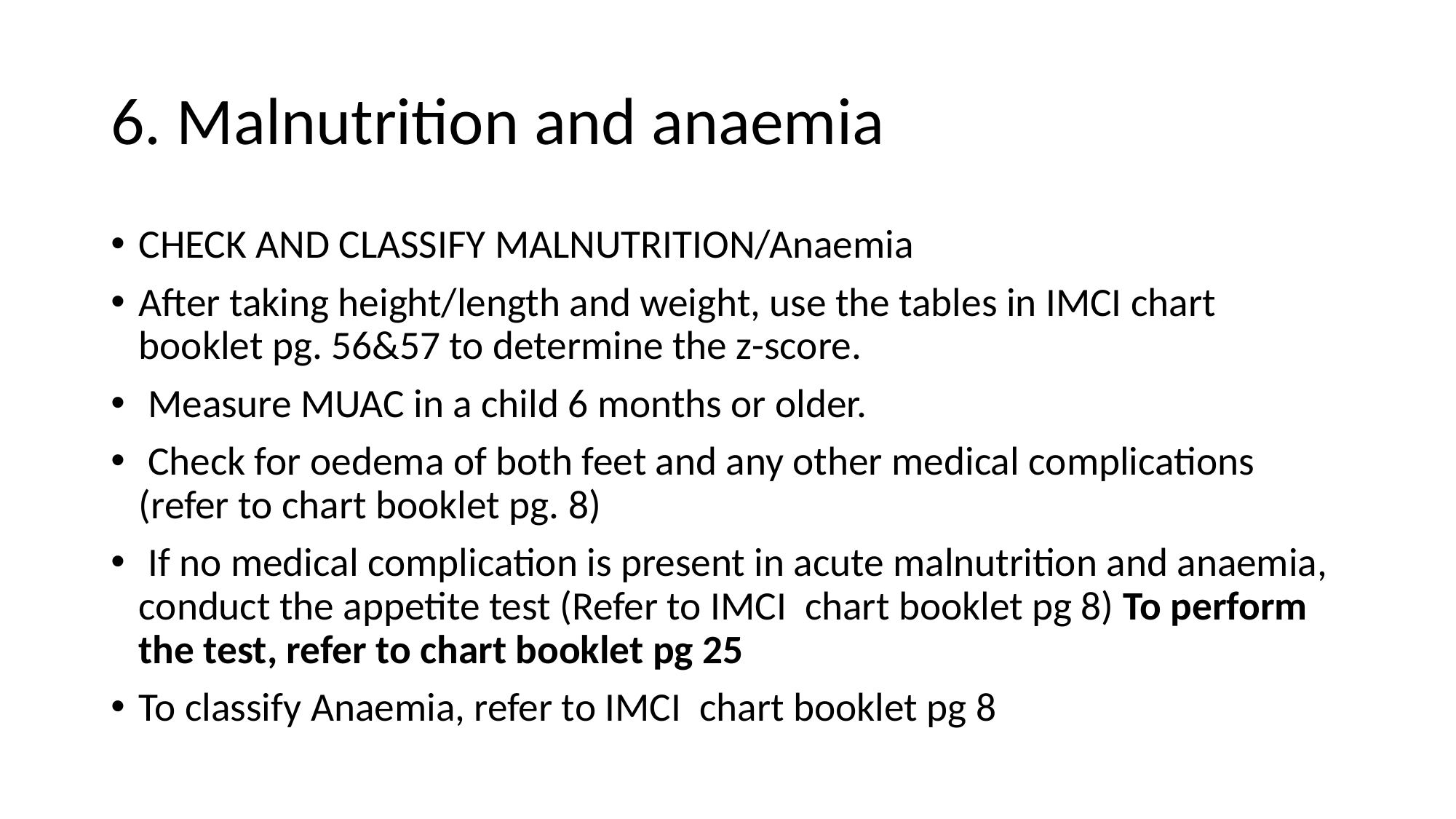

# 6. Malnutrition and anaemia
CHECK AND CLASSIFY MALNUTRITION/Anaemia
After taking height/length and weight, use the tables in IMCI chart booklet pg. 56&57 to determine the z-score.
 Measure MUAC in a child 6 months or older.
 Check for oedema of both feet and any other medical complications (refer to chart booklet pg. 8)
 If no medical complication is present in acute malnutrition and anaemia, conduct the appetite test (Refer to IMCI  chart booklet pg 8) To perform the test, refer to chart booklet pg 25
To classify Anaemia, refer to IMCI  chart booklet pg 8